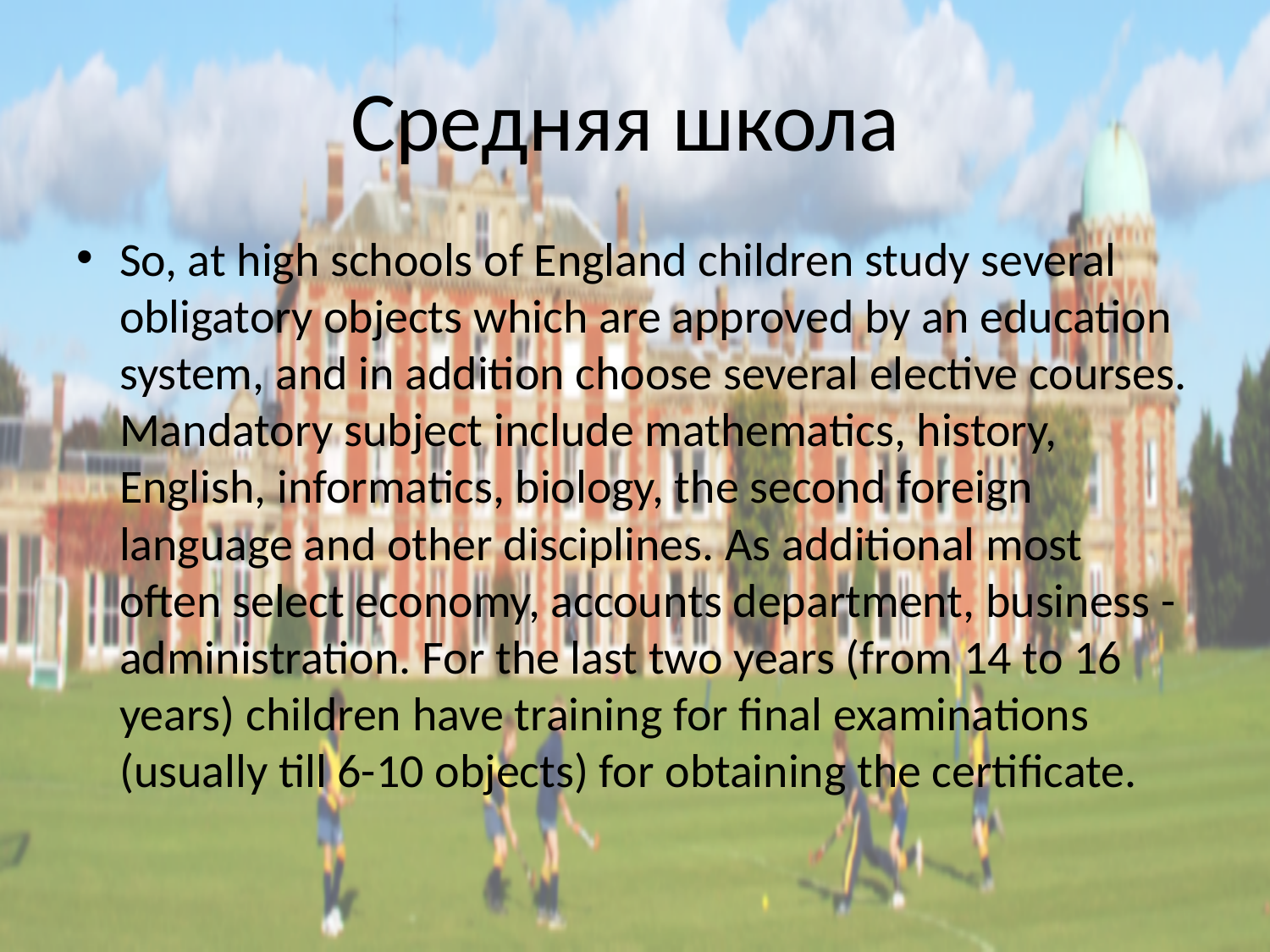

# Средняя школа
So, at high schools of England children study several obligatory objects which are approved by an education system, and in addition choose several elective courses. Mandatory subject include mathematics, history, English, informatics, biology, the second foreign language and other disciplines. As additional most often select economy, accounts department, business - administration. For the last two years (from 14 to 16 years) children have training for final examinations (usually till 6-10 objects) for obtaining the certificate.